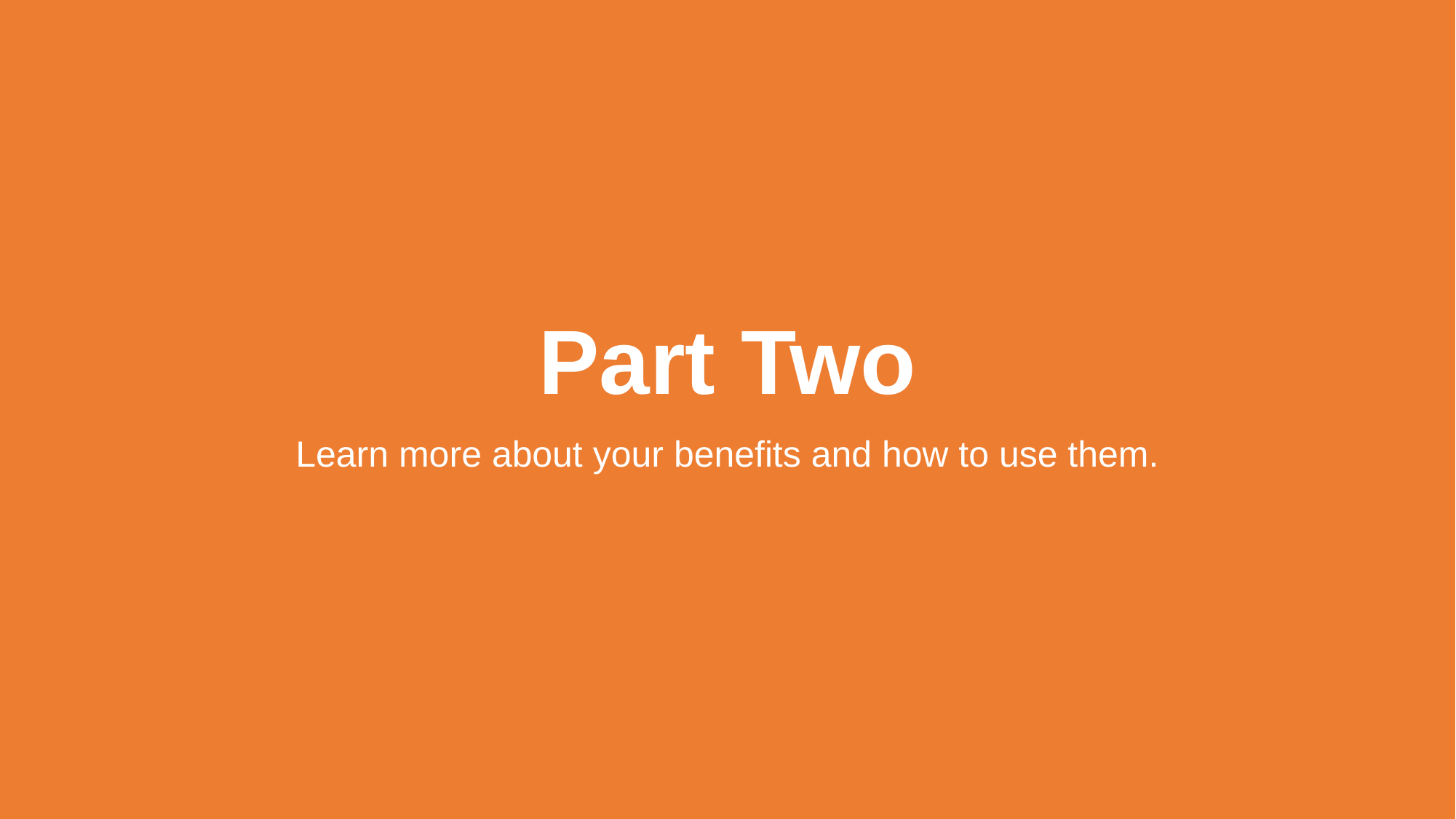

# Part Two
Learn more about your benefits and how to use them.